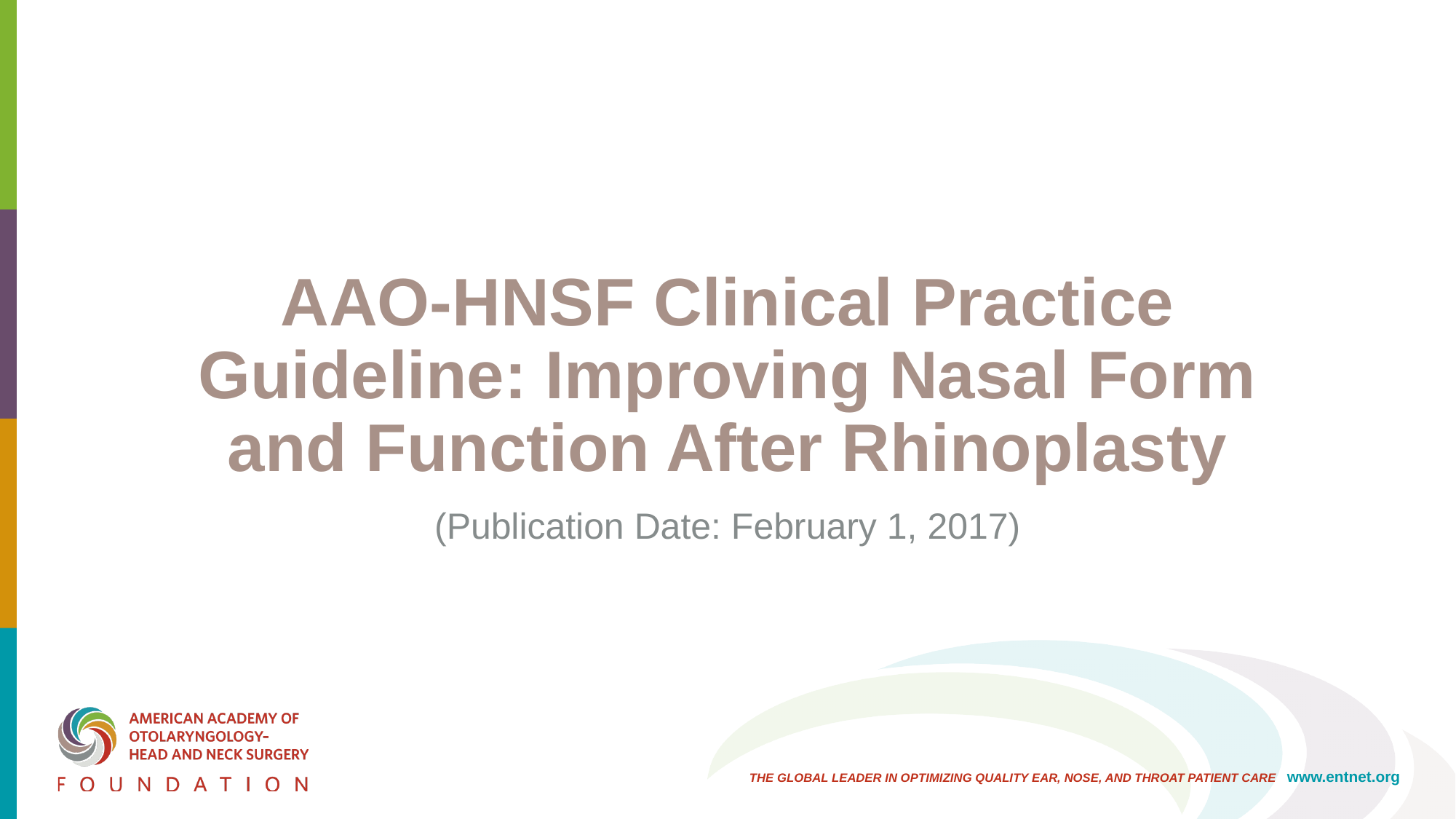

# AAO-HNSF Clinical Practice Guideline: Improving Nasal Form and Function After Rhinoplasty
(Publication Date: February 1, 2017)